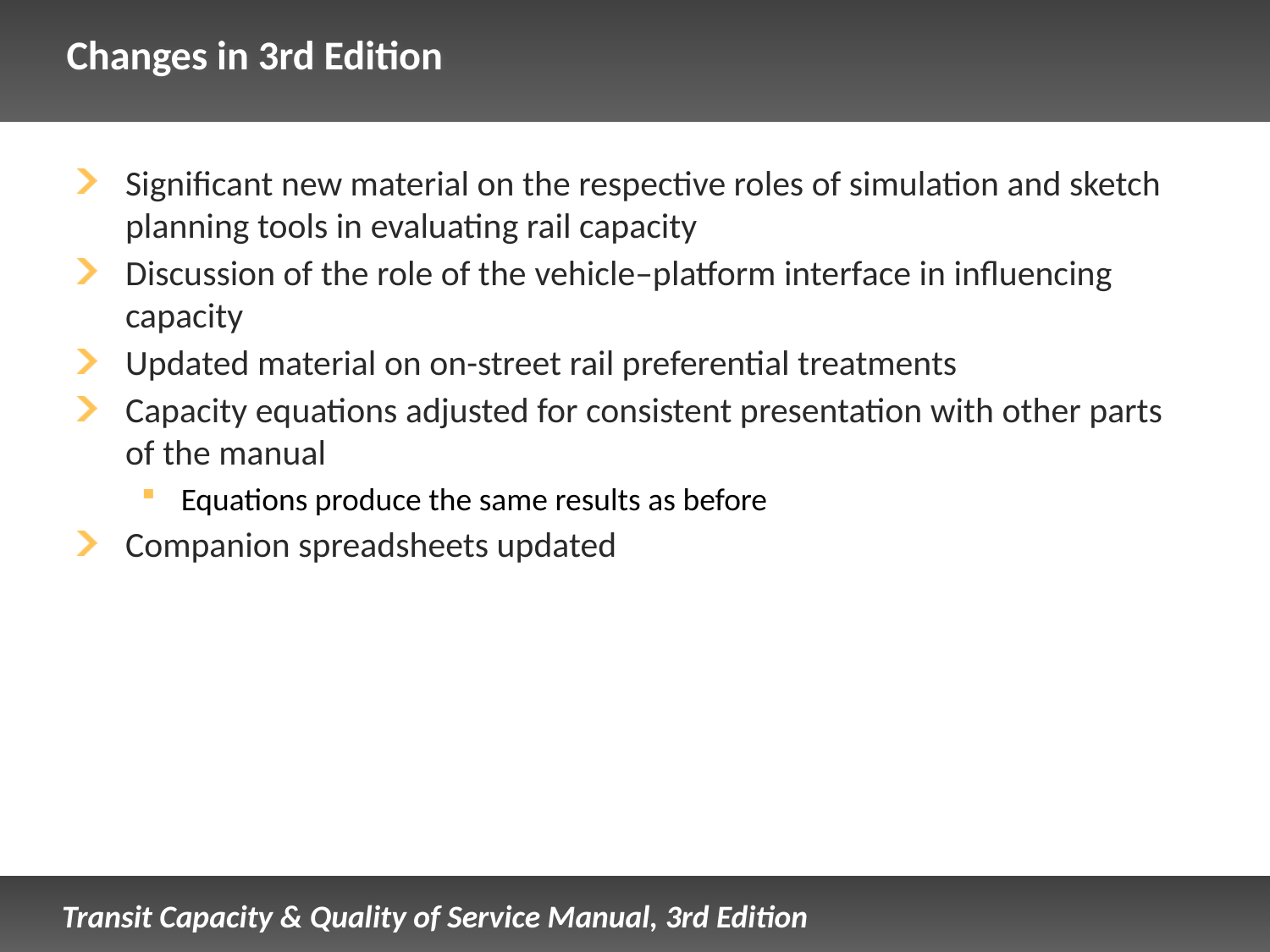

# Changes in 3rd Edition
Significant new material on the respective roles of simulation and sketch planning tools in evaluating rail capacity
Discussion of the role of the vehicle–platform interface in influencing capacity
Updated material on on-street rail preferential treatments
Capacity equations adjusted for consistent presentation with other parts of the manual
Equations produce the same results as before
Companion spreadsheets updated